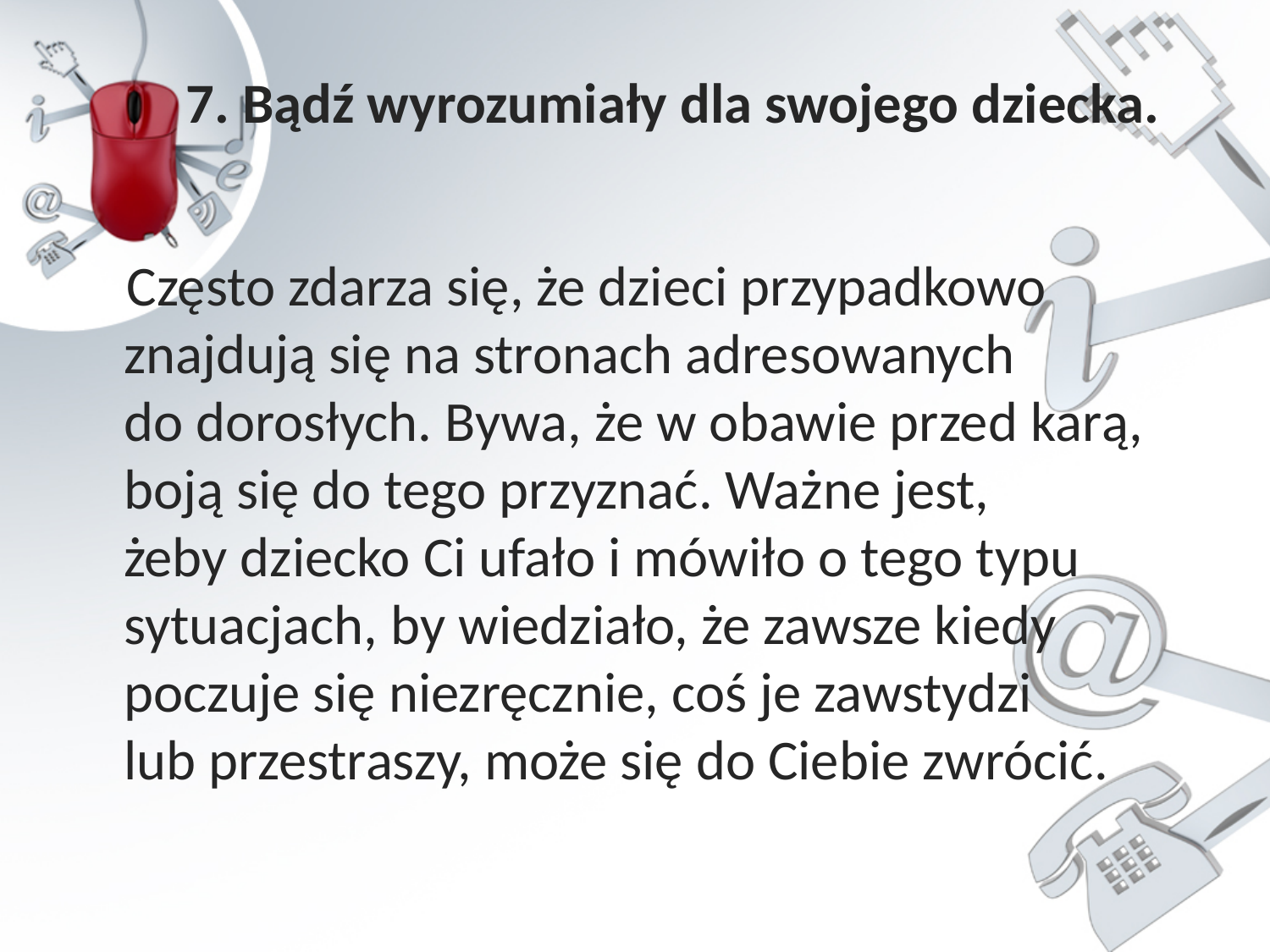

7. Bądź wyrozumiały dla swojego dziecka.
    Często zdarza się, że dzieci przypadkowo znajdują się na stronach adresowanych
do dorosłych. Bywa, że w obawie przed karą, boją się do tego przyznać. Ważne jest,
żeby dziecko Ci ufało i mówiło o tego typu sytuacjach, by wiedziało, że zawsze kiedy poczuje się niezręcznie, coś je zawstydzi
lub przestraszy, może się do Ciebie zwrócić.